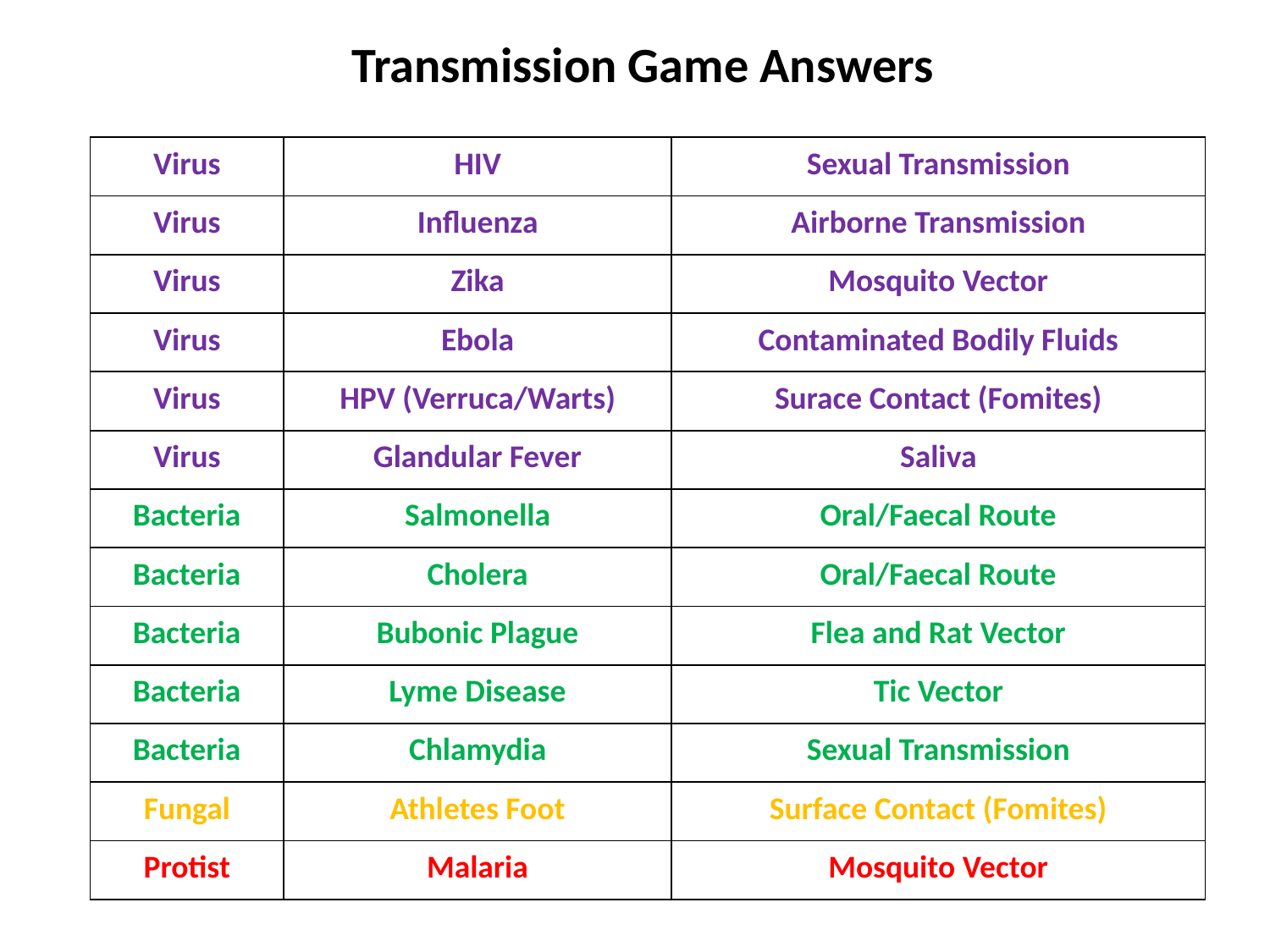

Transmission Game Answers
| Virus | HIV | Sexual Transmission |
| --- | --- | --- |
| Virus | Influenza | Airborne Transmission |
| Virus | Zika | Mosquito Vector |
| Virus | Ebola | Contaminated Bodily Fluids |
| Virus | HPV (Verruca/Warts) | Surace Contact (Fomites) |
| Virus | Glandular Fever | Saliva |
| Bacteria | Salmonella | Oral/Faecal Route |
| Bacteria | Cholera | Oral/Faecal Route |
| Bacteria | Bubonic Plague | Flea and Rat Vector |
| Bacteria | Lyme Disease | Tic Vector |
| Bacteria | Chlamydia | Sexual Transmission |
| Fungal | Athletes Foot | Surface Contact (Fomites) |
| Protist | Malaria | Mosquito Vector |